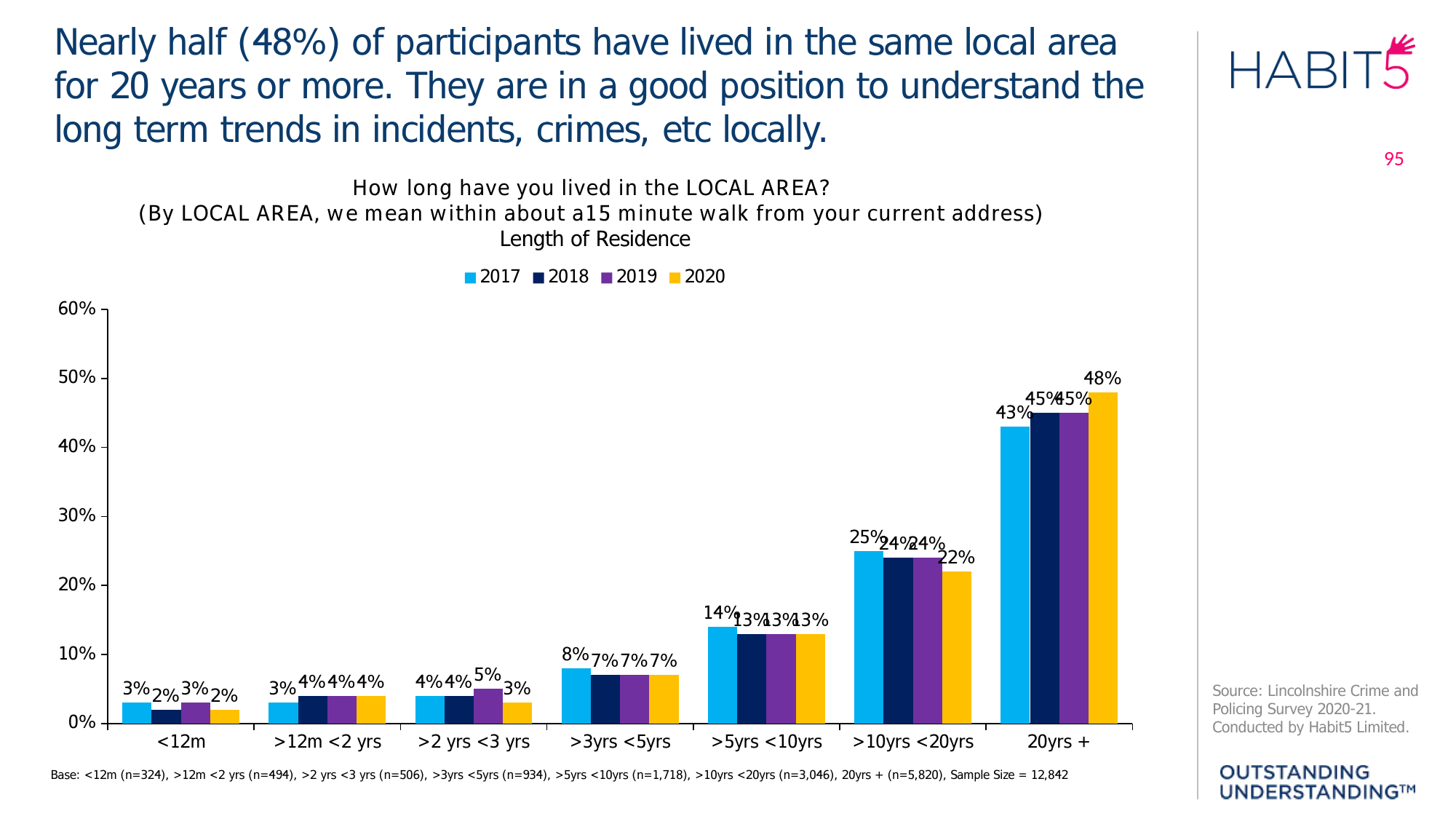

Nearly half (48%) of participants have lived in the same local area for 20 years or more. They are in a good position to understand the long term trends in incidents, crimes, etc locally.
How long have you lived in the LOCAL AREA?
(By LOCAL AREA, we mean within about a15 minute walk from your current address)
Length of Residence

### Chart

| Category | 2017 | 2018 | 2019 | 2020 |
|---|---|---|---|---|
| <12m | 0.03 | 0.02 | 0.03 | 0.02 |
| >12m <2 yrs | 0.03 | 0.04 | 0.04 | 0.04 |
| >2 yrs <3 yrs | 0.04 | 0.04 | 0.05 | 0.03 |
| >3yrs <5yrs | 0.08 | 0.07 | 0.07 | 0.07 |
| >5yrs <10yrs | 0.14 | 0.13 | 0.13 | 0.13 |
| >10yrs <20yrs | 0.25 | 0.24 | 0.24 | 0.22 |
| 20yrs + | 0.43 | 0.45 | 0.45 | 0.48 |
Base: <12m (n=324), >12m <2 yrs (n=494), >2 yrs <3 yrs (n=506), >3yrs <5yrs (n=934), >5yrs <10yrs (n=1,718), >10yrs <20yrs (n=3,046), 20yrs + (n=5,820), Sample Size = 12,842